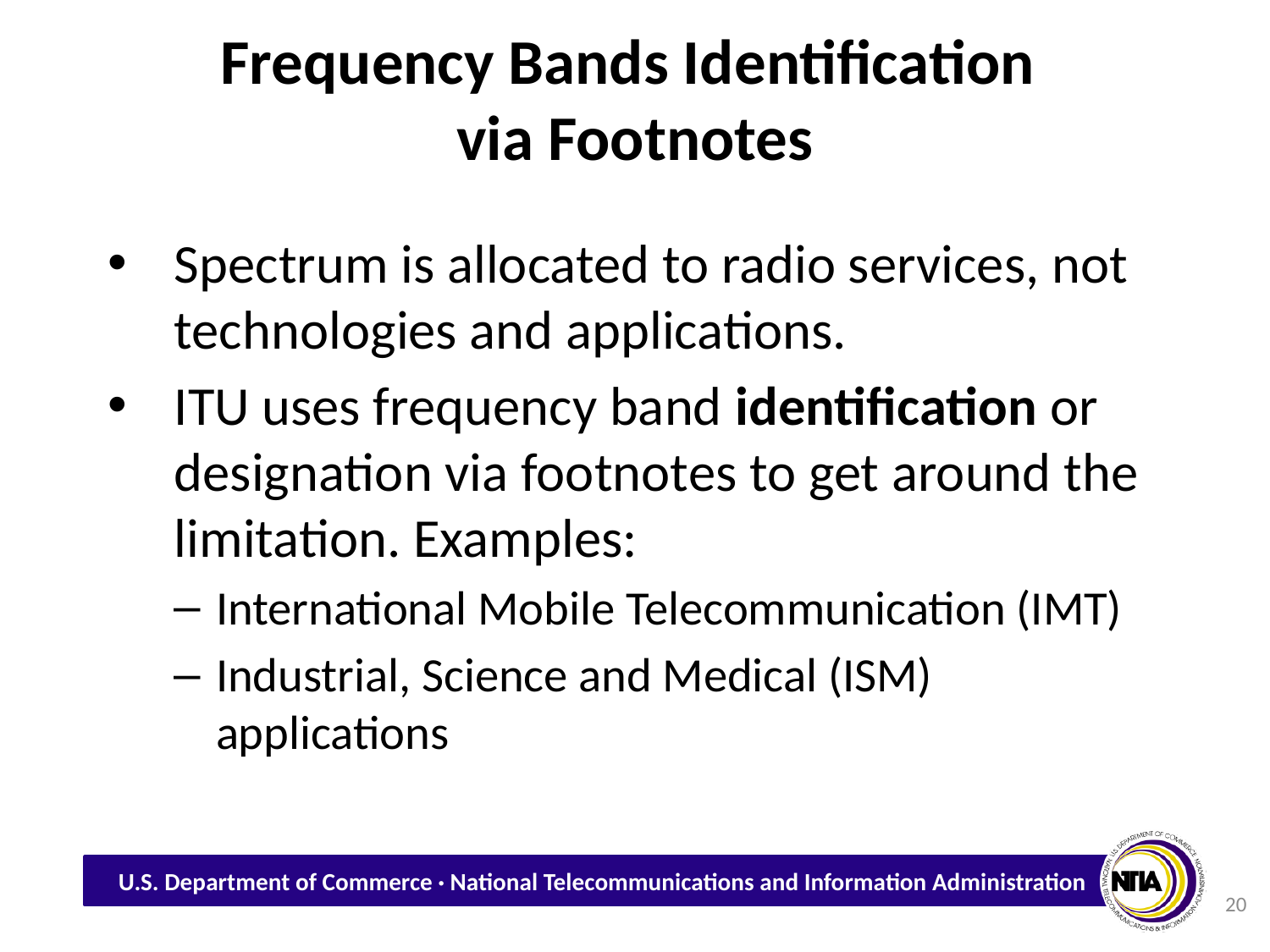

# Frequency Bands Identification via Footnotes
Spectrum is allocated to radio services, not technologies and applications.
ITU uses frequency band identification or designation via footnotes to get around the limitation. Examples:
International Mobile Telecommunication (IMT)
Industrial, Science and Medical (ISM) applications

20